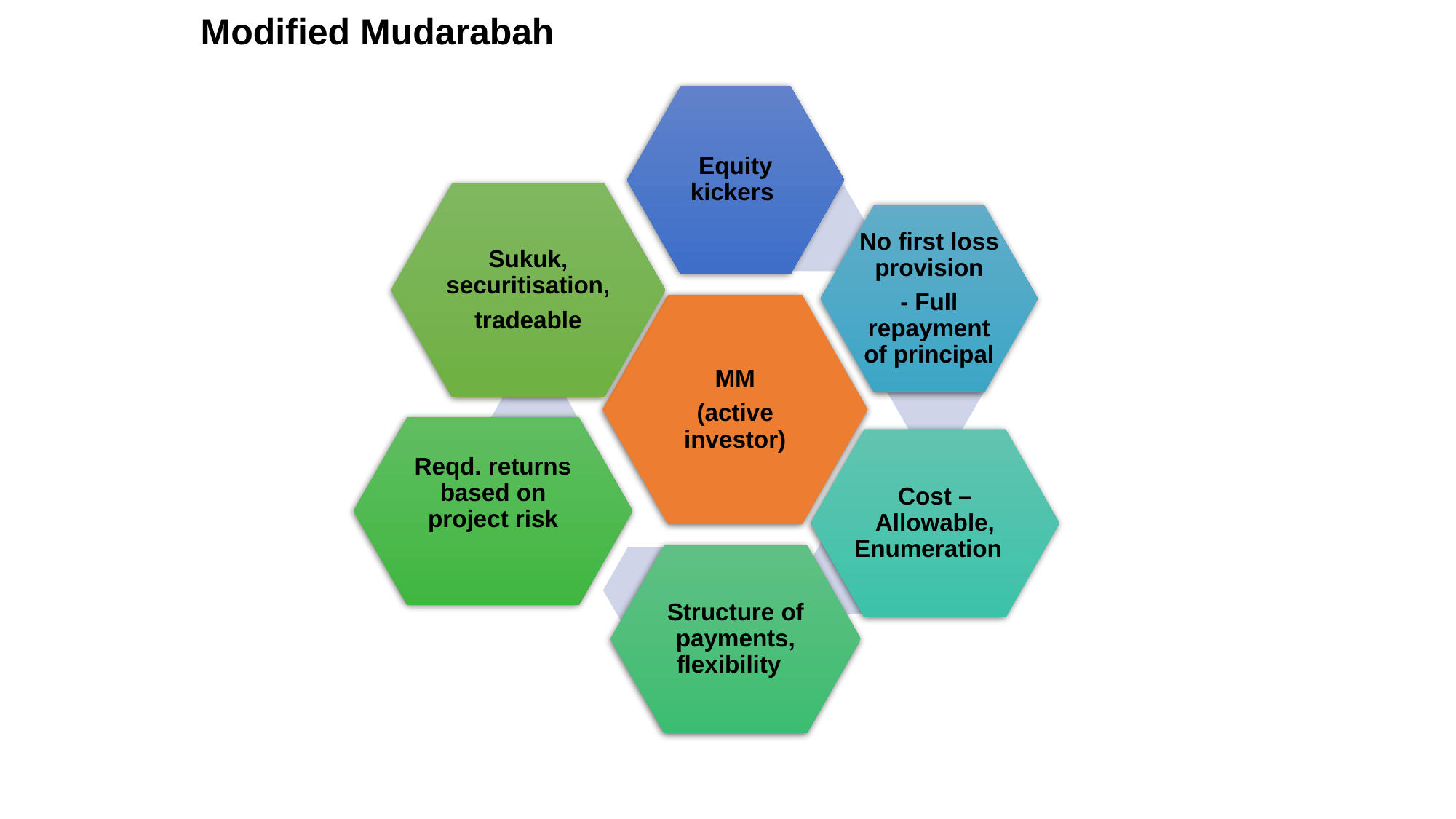

Modified Mudarabah
MM
(active investor)
Equity kickers
No first loss provision
- Full repayment of principal
Cost – Allowable, Enumeration
Structure of payments, flexibility
Reqd. returns based on project risk

Sukuk, securitisation,
tradeable